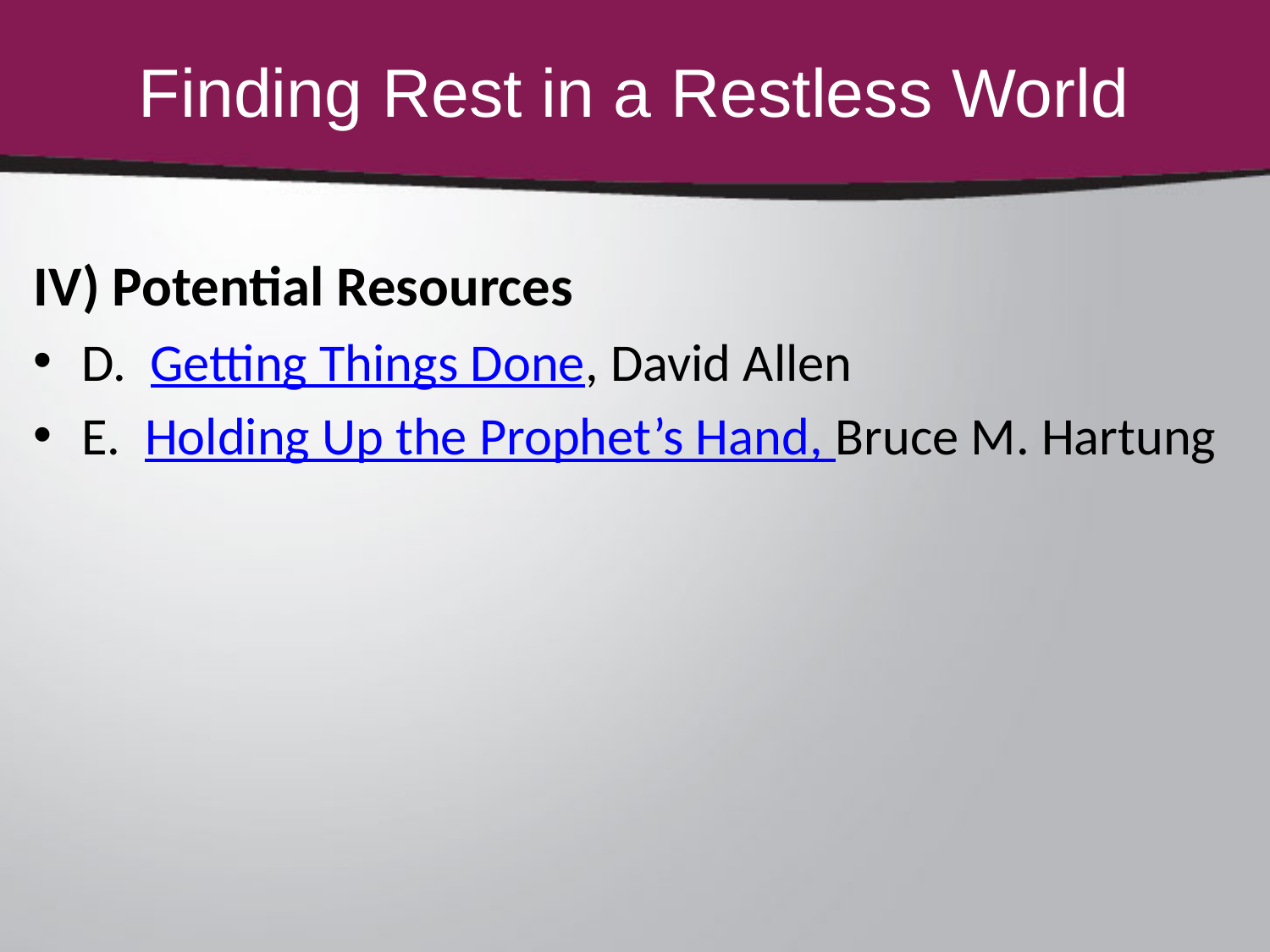

# Finding Rest in a Restless World
IV) Potential Resources
D.  Getting Things Done, David Allen
E.  Holding Up the Prophet’s Hand, Bruce M. Hartung